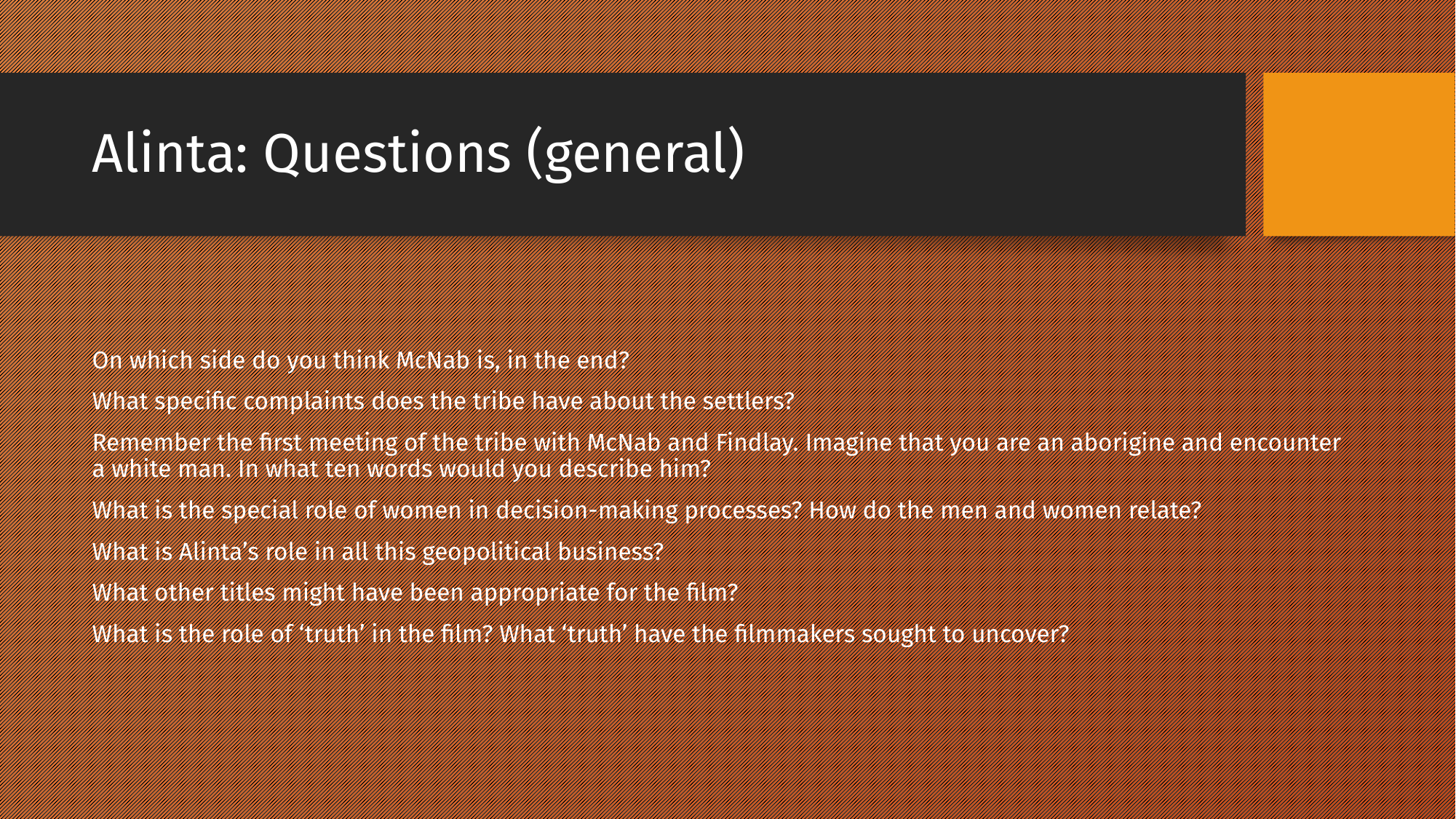

# Alinta: Questions (general)
On which side do you think McNab is, in the end?
What specific complaints does the tribe have about the settlers?
Remember the first meeting of the tribe with McNab and Findlay. Imagine that you are an aborigine and encounter a white man. In what ten words would you describe him?
What is the special role of women in decision-making processes? How do the men and women relate?
What is Alinta’s role in all this geopolitical business?
What other titles might have been appropriate for the film?
What is the role of ‘truth’ in the film? What ‘truth’ have the filmmakers sought to uncover?